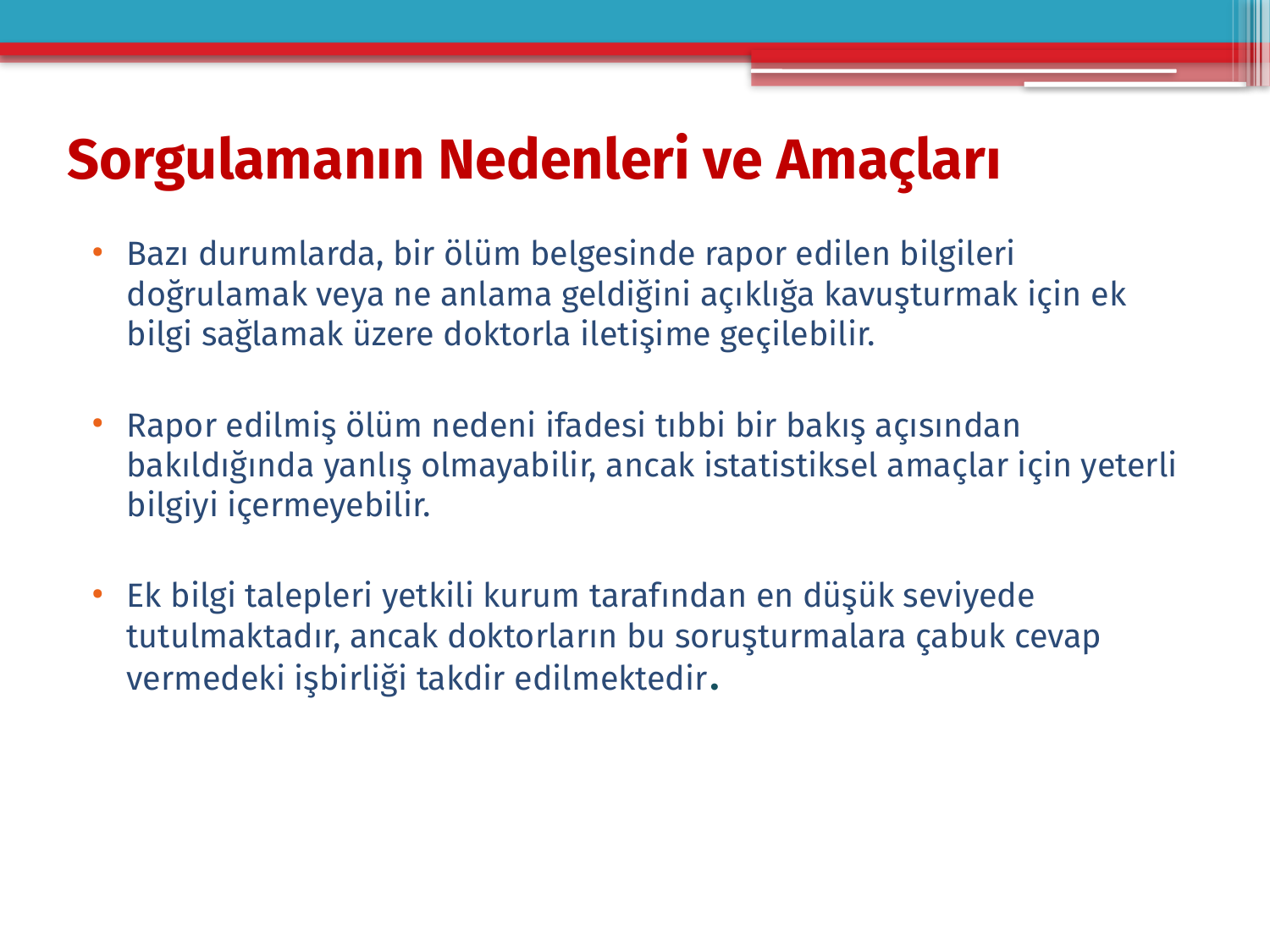

# Sorgulamanın Nedenleri ve Amaçları
Bazı durumlarda, bir ölüm belgesinde rapor edilen bilgileri doğrulamak veya ne anlama geldiğini açıklığa kavuşturmak için ek bilgi sağlamak üzere doktorla iletişime geçilebilir.

Rapor edilmiş ölüm nedeni ifadesi tıbbi bir bakış açısından bakıldığında yanlış olmayabilir, ancak istatistiksel amaçlar için yeterli bilgiyi içermeyebilir.

Ek bilgi talepleri yetkili kurum tarafından en düşük seviyede tutulmaktadır, ancak doktorların bu soruşturmalara çabuk cevap vermedeki işbirliği takdir edilmektedir.